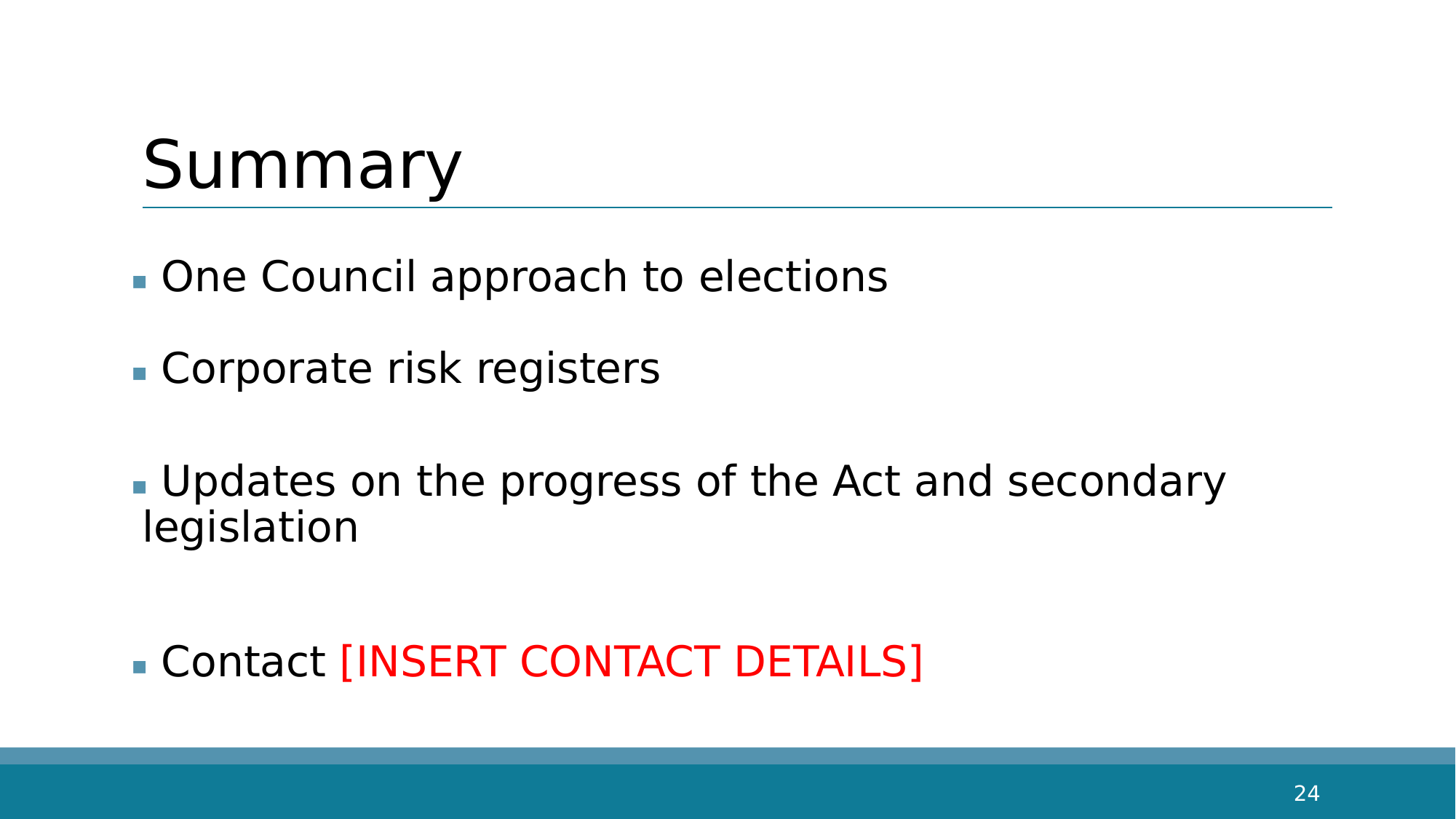

# Summary
 One Council approach to elections

 Corporate risk registers

 Updates on the progress of the Act and secondary legislation

 Contact [INSERT CONTACT DETAILS]